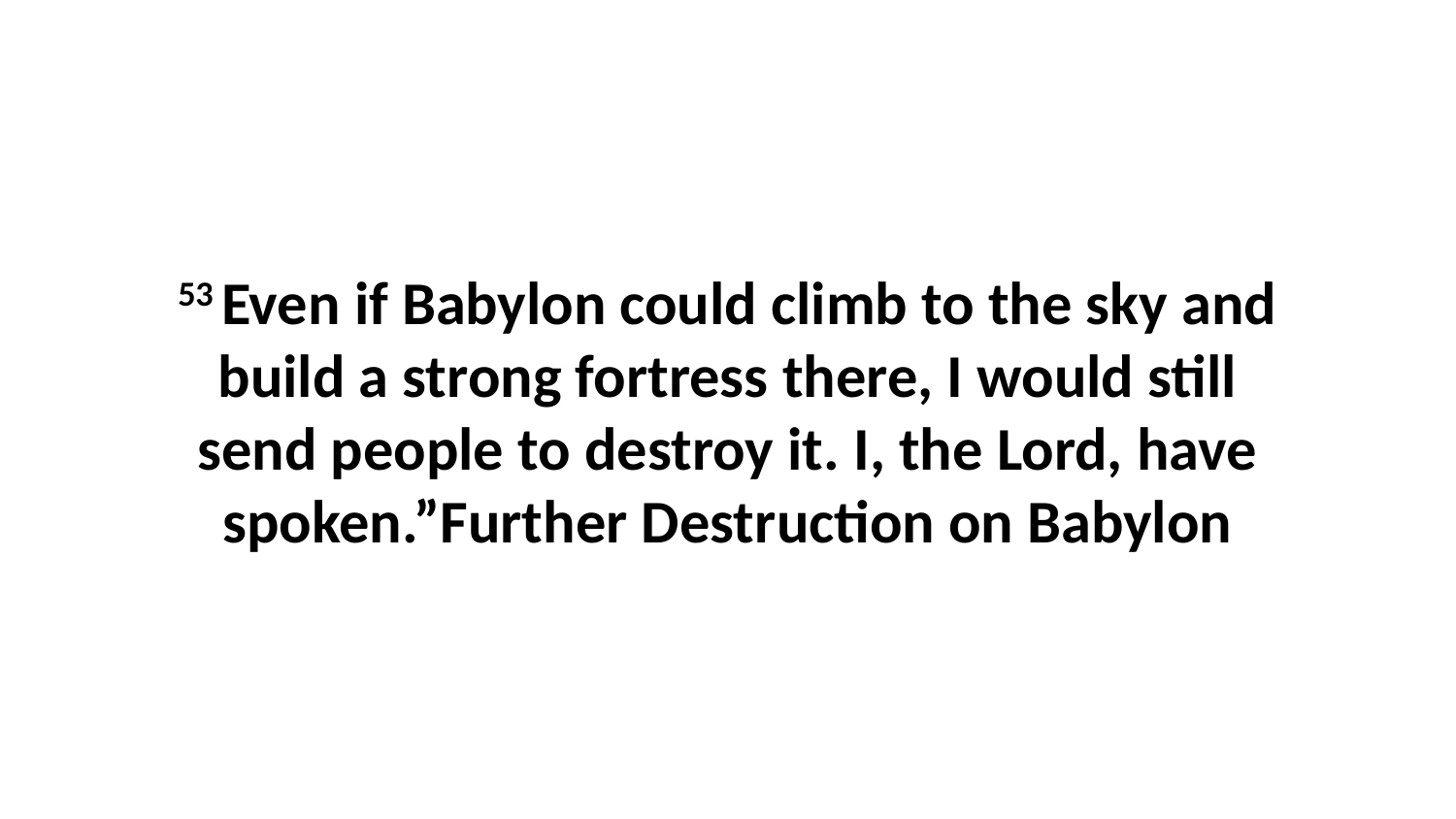

53 Even if Babylon could climb to the sky and build a strong fortress there, I would still send people to destroy it. I, the Lord, have spoken.”Further Destruction on Babylon